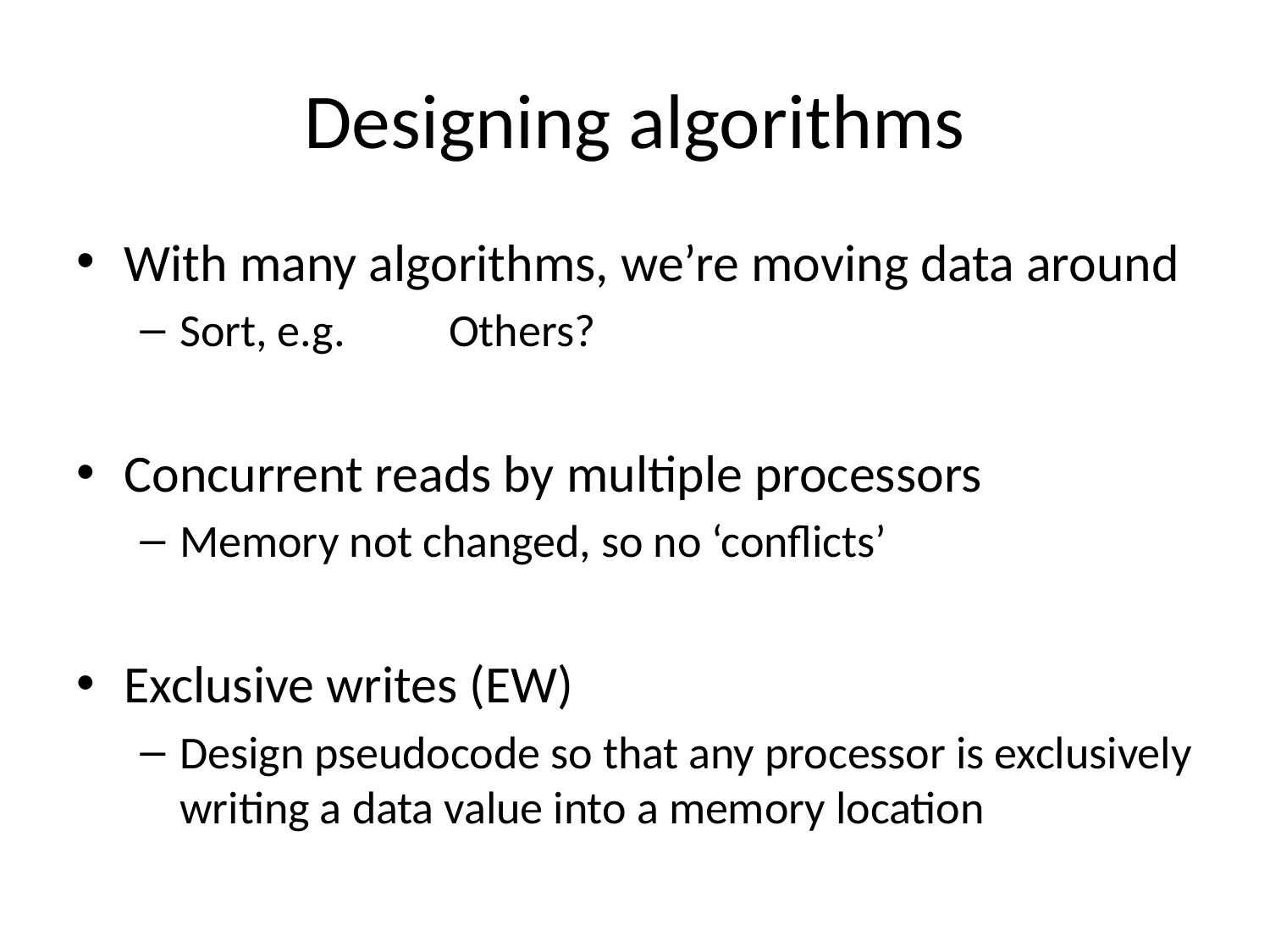

# Designing algorithms
With many algorithms, we’re moving data around
Sort, e.g.          Others?

Concurrent reads by multiple processors
Memory not changed, so no ‘conflicts’

Exclusive writes (EW)
Design pseudocode so that any processor is exclusively writing a data value into a memory location